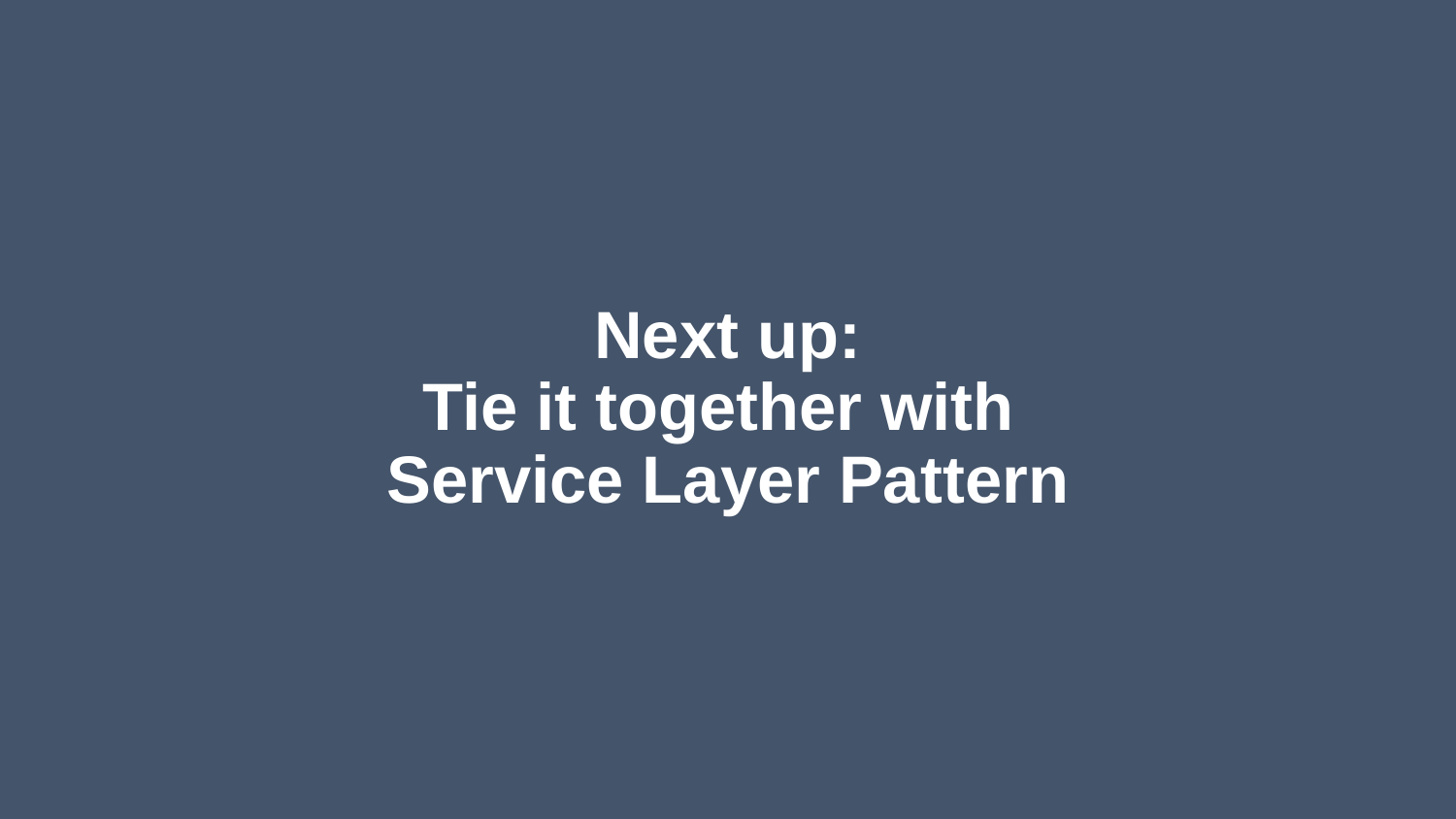

# Next up: Tie it together with Service Layer Pattern